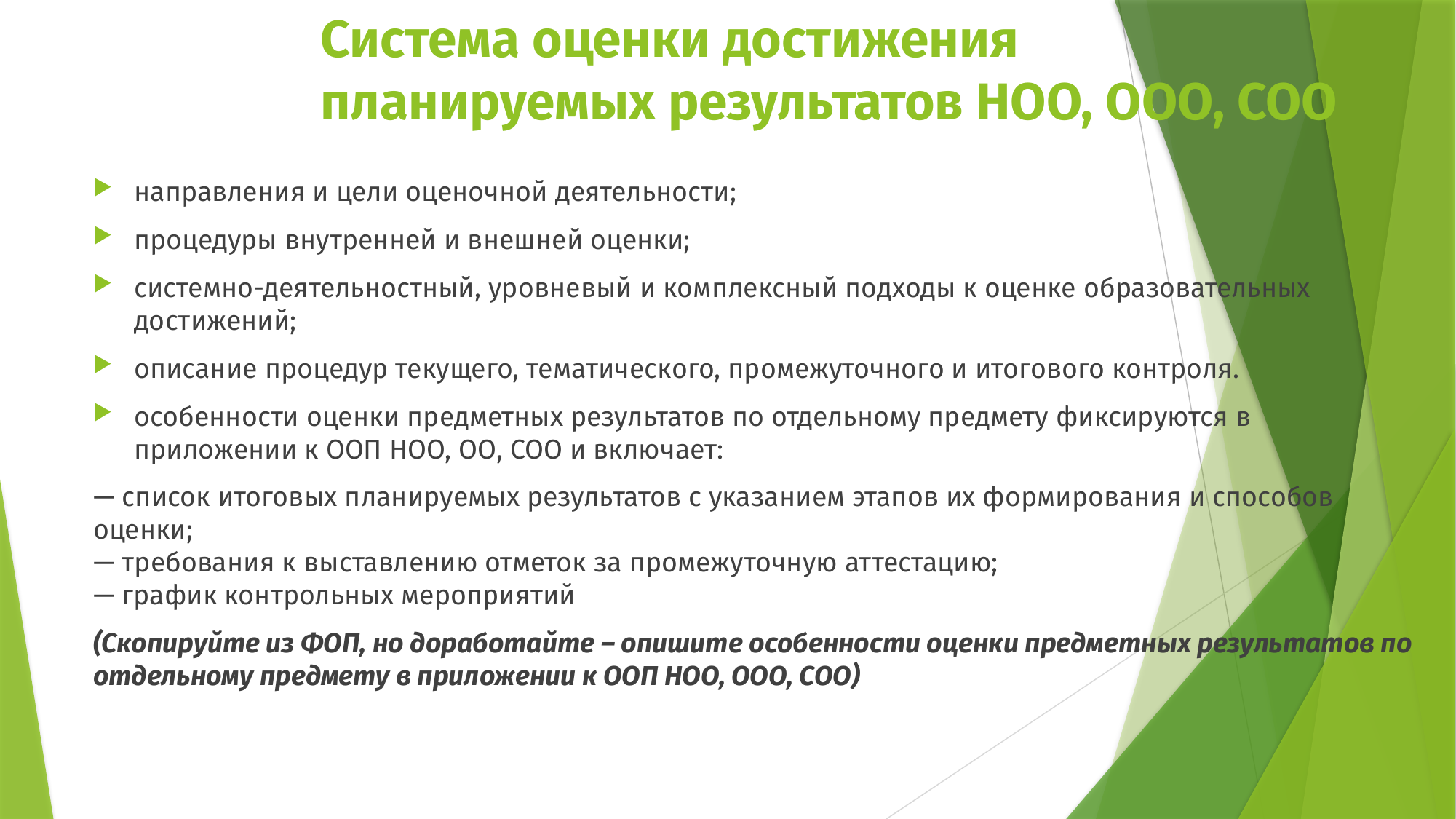

# Система оценки достижения планируемых результатов НОО, ООО, СОО
направления и цели оценочной деятельности;
процедуры внутренней и внешней оценки;
системно-деятельностный, уровневый и комплексный подходы к оценке образовательных достижений;
описание процедур текущего, тематического, промежуточного и итогового контроля.
особенности оценки предметных результатов по отдельному предмету фиксируются в приложении к ООП НОО, ОО, СОО и включает:
— список итоговых планируемых результатов с указанием этапов их формирования и способов оценки;
— требования к выставлению отметок за промежуточную аттестацию;
— график контрольных мероприятий
(Скопируйте из ФОП, но доработайте – опишите особенности оценки предметных результатов по отдельному предмету в приложении к ООП НОО, ООО, СОО)